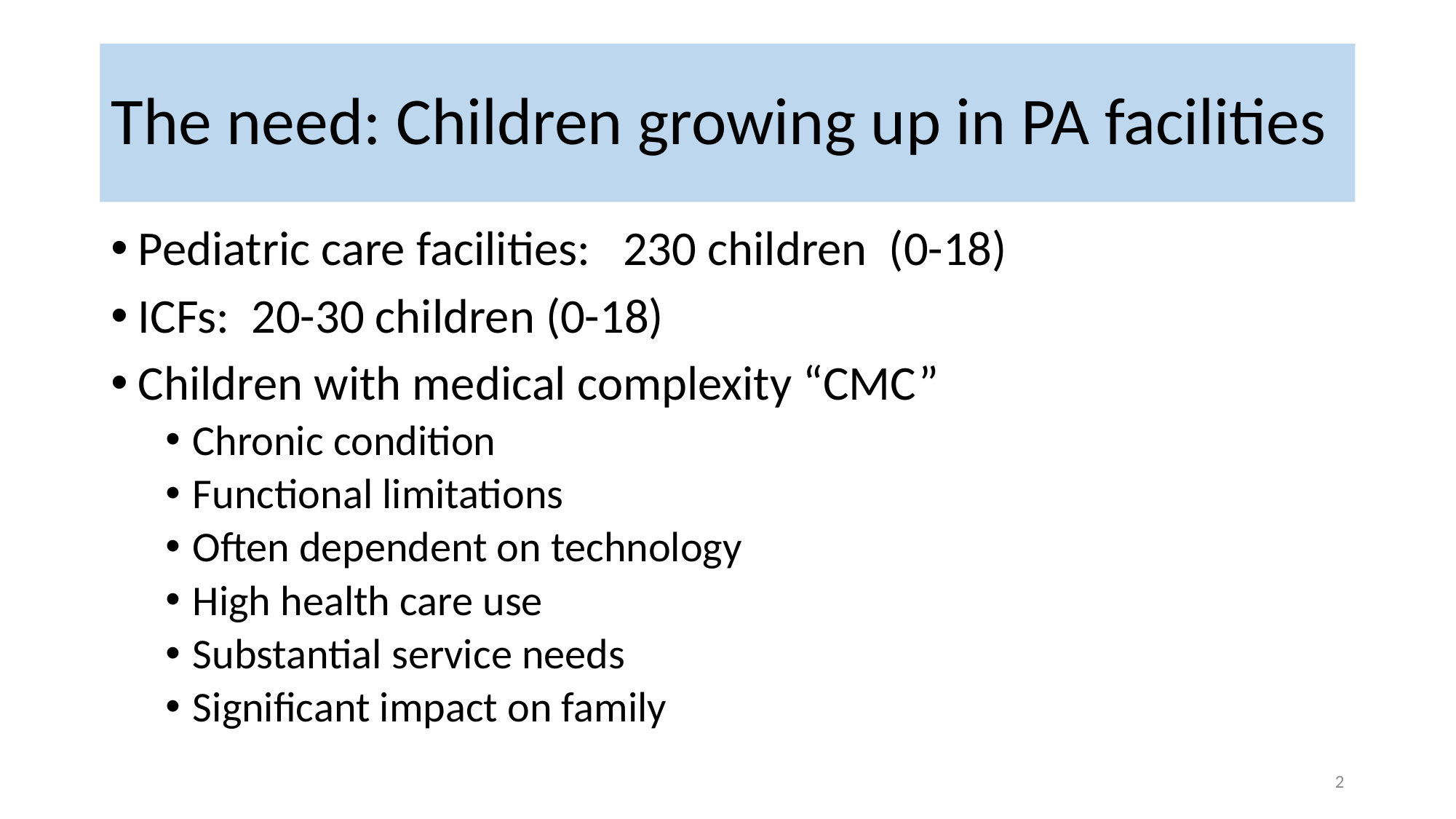

# The need: Children growing up in PA facilities
Pediatric care facilities:   230 children  (0-18)
ICFs:  20-30 children (0-18)
Children with medical complexity “CMC”
Chronic condition
Functional limitations
Often dependent on technology
High health care use
Substantial service needs
Significant impact on family

2